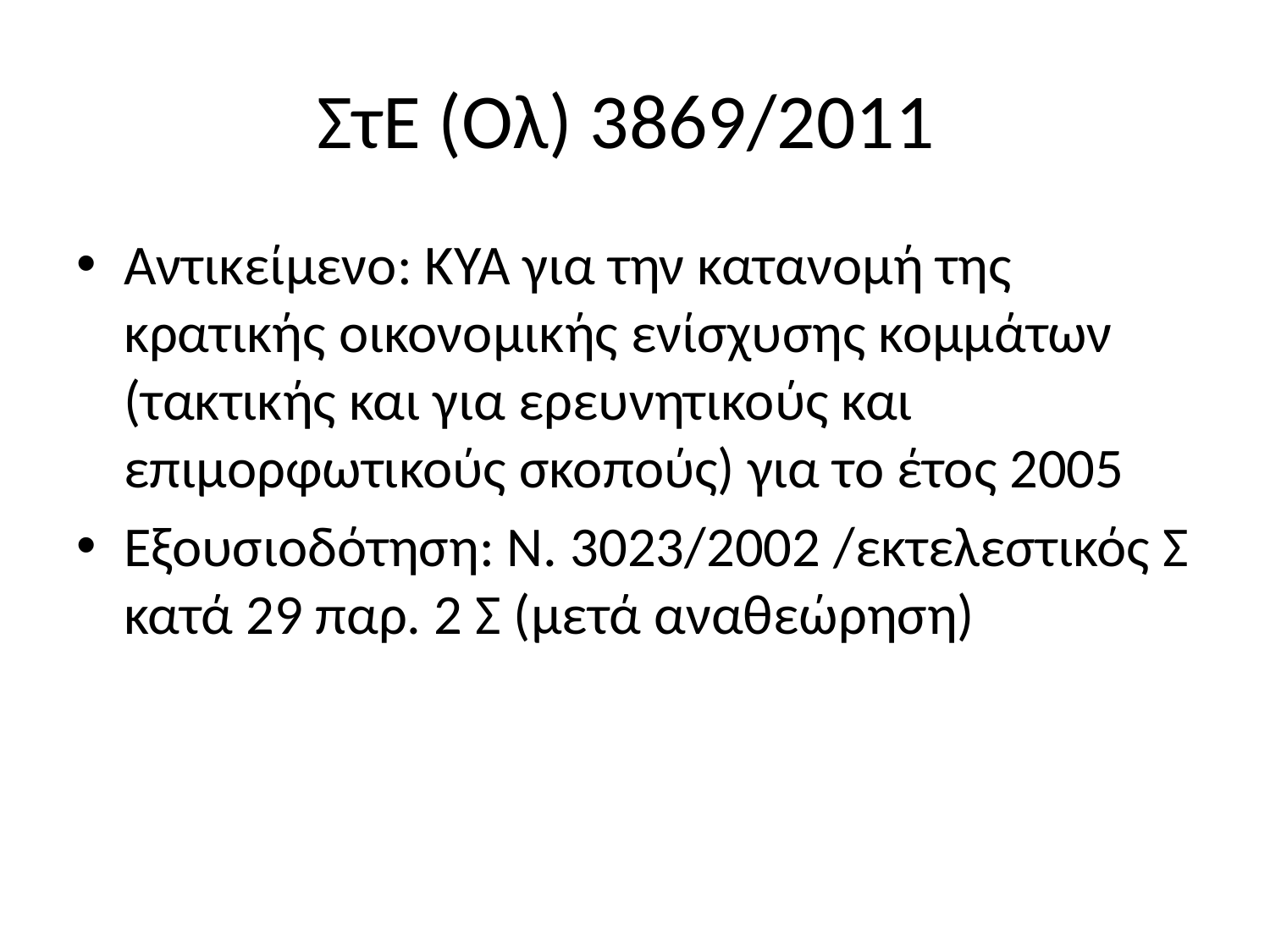

# ΣτΕ (Ολ) 3869/2011
Αντικείμενο: ΚΥΑ για την κατανομή της κρατικής οικονομικής ενίσχυσης κομμάτων (τακτικής και για ερευνητικούς και επιμορφωτικούς σκοπούς) για το έτος 2005
Εξουσιοδότηση: Ν. 3023/2002 /εκτελεστικός Σ κατά 29 παρ. 2 Σ (μετά αναθεώρηση)